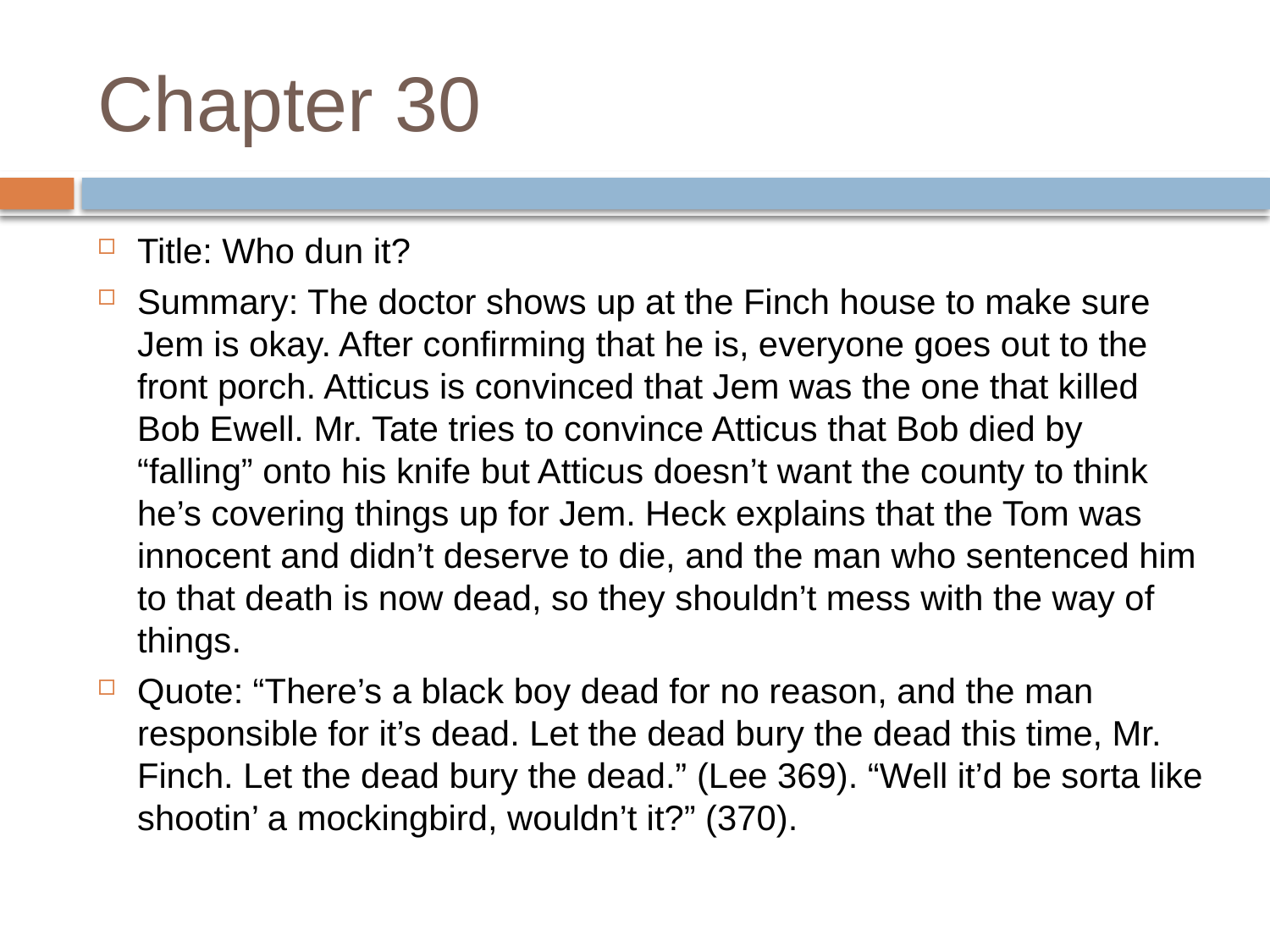

# Chapter 30
Title: Who dun it?
Summary: The doctor shows up at the Finch house to make sure Jem is okay. After confirming that he is, everyone goes out to the front porch. Atticus is convinced that Jem was the one that killed Bob Ewell. Mr. Tate tries to convince Atticus that Bob died by “falling” onto his knife but Atticus doesn’t want the county to think he’s covering things up for Jem. Heck explains that the Tom was innocent and didn’t deserve to die, and the man who sentenced him to that death is now dead, so they shouldn’t mess with the way of things.
Quote: “There’s a black boy dead for no reason, and the man responsible for it’s dead. Let the dead bury the dead this time, Mr. Finch. Let the dead bury the dead.” (Lee 369). “Well it’d be sorta like shootin’ a mockingbird, wouldn’t it?” (370).